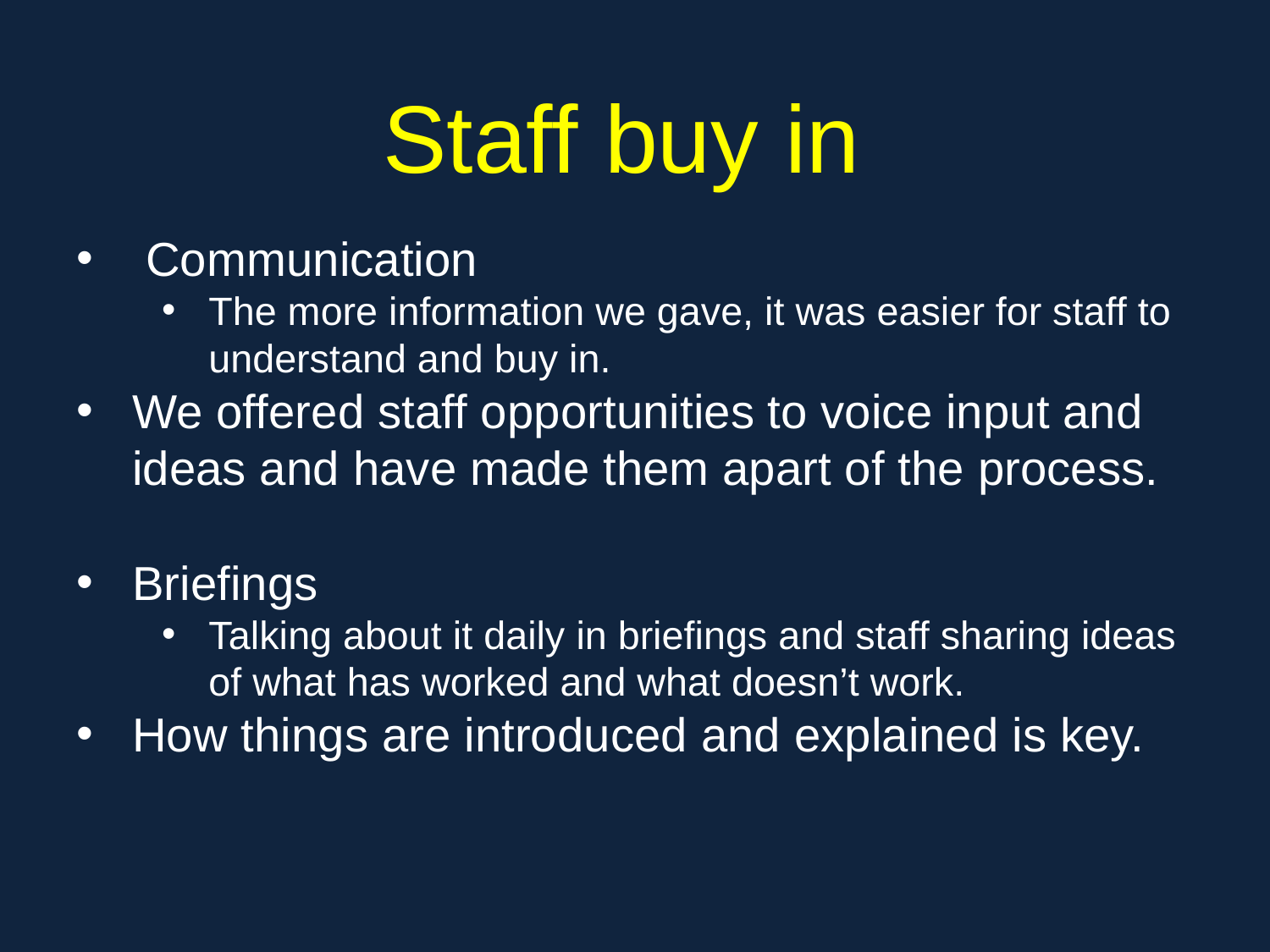

# Staff buy in

 Communication
The more information we gave, it was easier for staff to understand and buy in.
We offered staff opportunities to voice input and ideas and have made them apart of the process.

Briefings
Talking about it daily in briefings and staff sharing ideas of what has worked and what doesn’t work.
How things are introduced and explained is key.